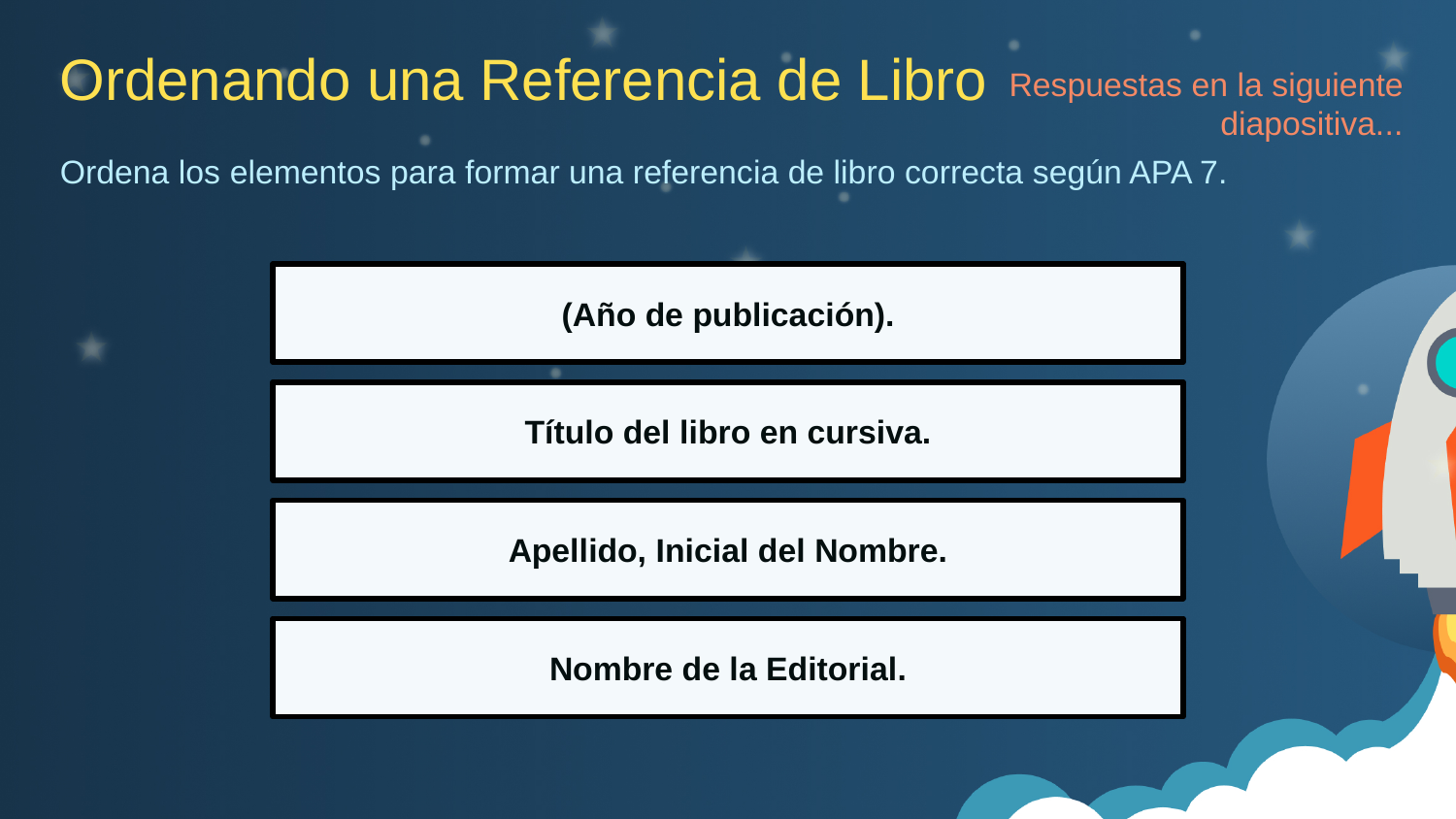

Ordenando una Referencia de Libro
Respuestas en la siguiente diapositiva...
Ordena los elementos para formar una referencia de libro correcta según APA 7.
(Año de publicación).
Título del libro en cursiva.
Apellido, Inicial del Nombre.
Nombre de la Editorial.